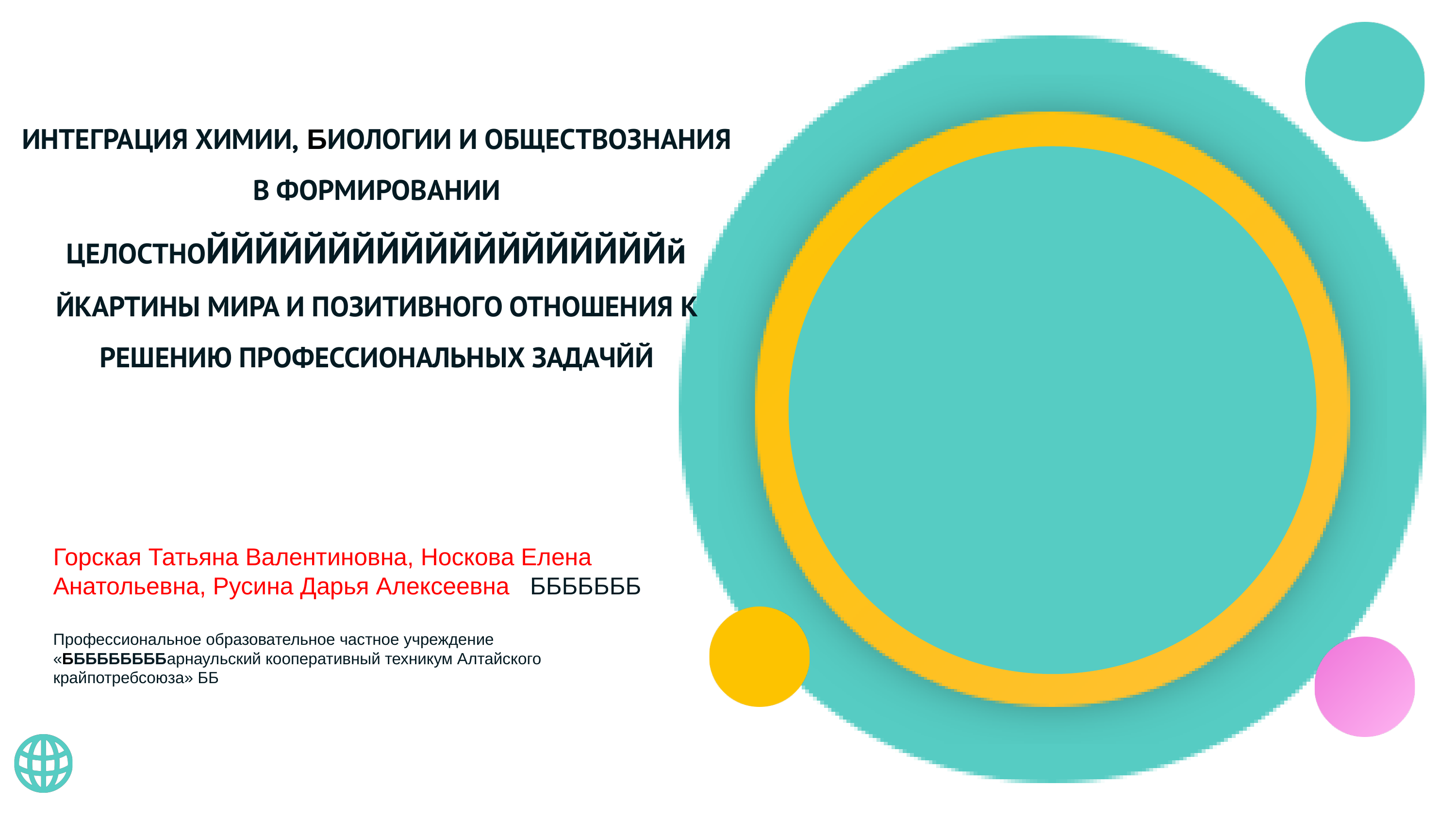

ИНТЕГРАЦИЯ ХИМИИ, БИОЛОГИИ И ОБЩЕСТВОЗНАНИЯ В ФОРМИРОВАНИИ ЦЕЛОСТНОЙЙЙЙЙЙЙЙЙЙЙЙЙЙЙЙЙЙЙй ЙКАРТИНЫ МИРА И ПОЗИТИВНОГО ОТНОШЕНИЯ К РЕШЕНИЮ ПРОФЕССИОНАЛЬНЫХ ЗАДАЧЙЙ

Горская Татьяна Валентиновна, Носкова Елена Анатольевна, Русина Дарья Алексеевна   БББББББ

Профессиональное образовательное частное учреждение «БББББББББарнаульский кооперативный техникум Алтайского крайпотребсоюза» ББ